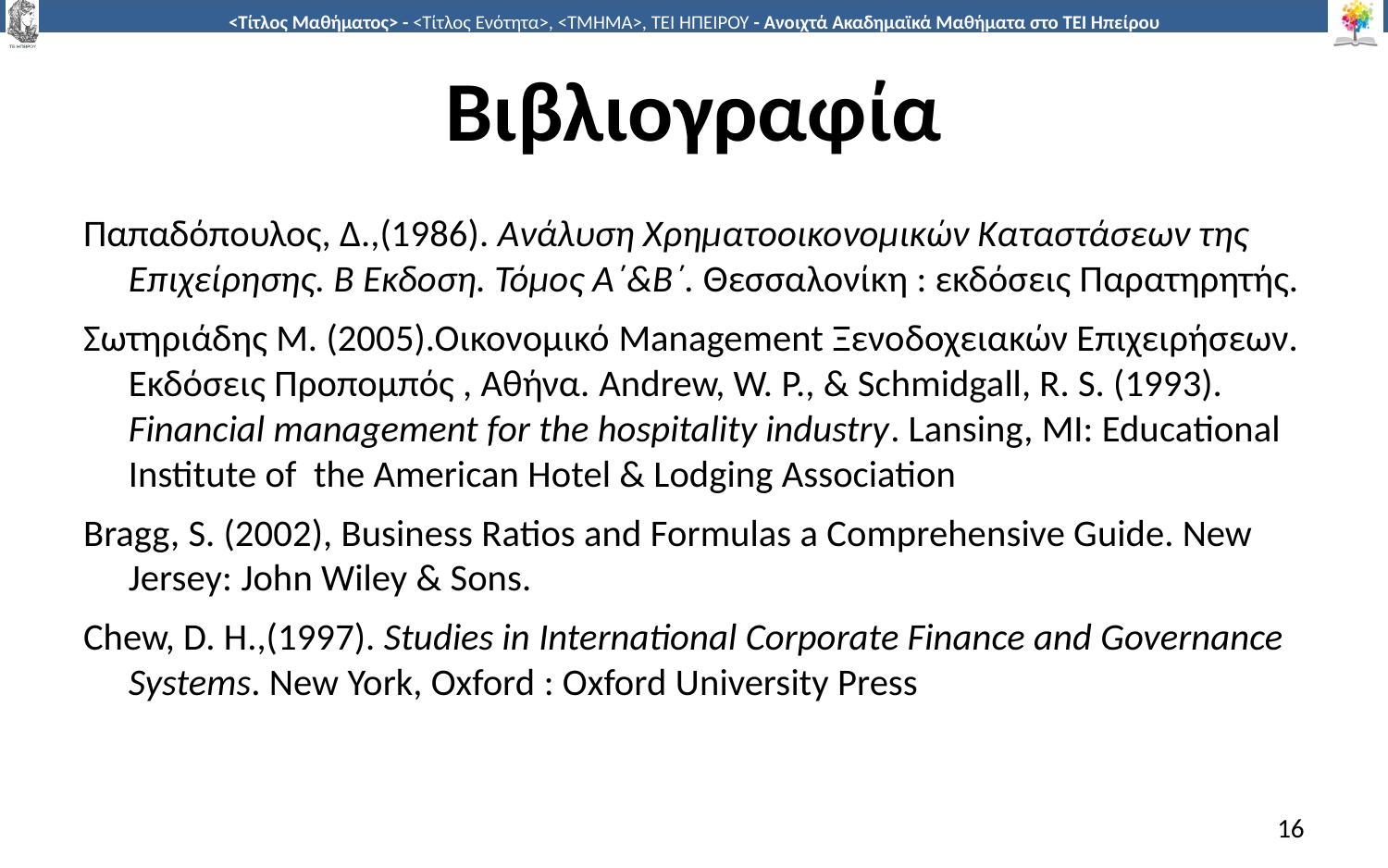

# Βιβλιογραφία
Παπαδόπουλος, Δ.,(1986). Ανάλυση Χρηματοοικονομικών Καταστάσεων της Επιχείρησης. Β Έκδοση. Τόμος Α΄&B΄. Θεσσαλονίκη : εκδόσεις Παρατηρητής.
Σωτηριάδης Μ. (2005).Οικονομικό Management Ξενοδοχειακών Επιχειρήσεων. Εκδόσεις Προπομπός , Αθήνα. Andrew, W. P., & Schmidgall, R. S. (1993). Financial management for the hospitality industry. Lansing, MI: Educational Institute of  the American Hotel & Lodging Association
Bragg, S. (2002), Business Ratios and Formulas a Comprehensive Guide. New Jersey: John Wiley & Sons.
Chew, D. H.,(1997). Studies in International Corporate Finance and Governance Systems. New York, Oxford : Oxford University Press

16